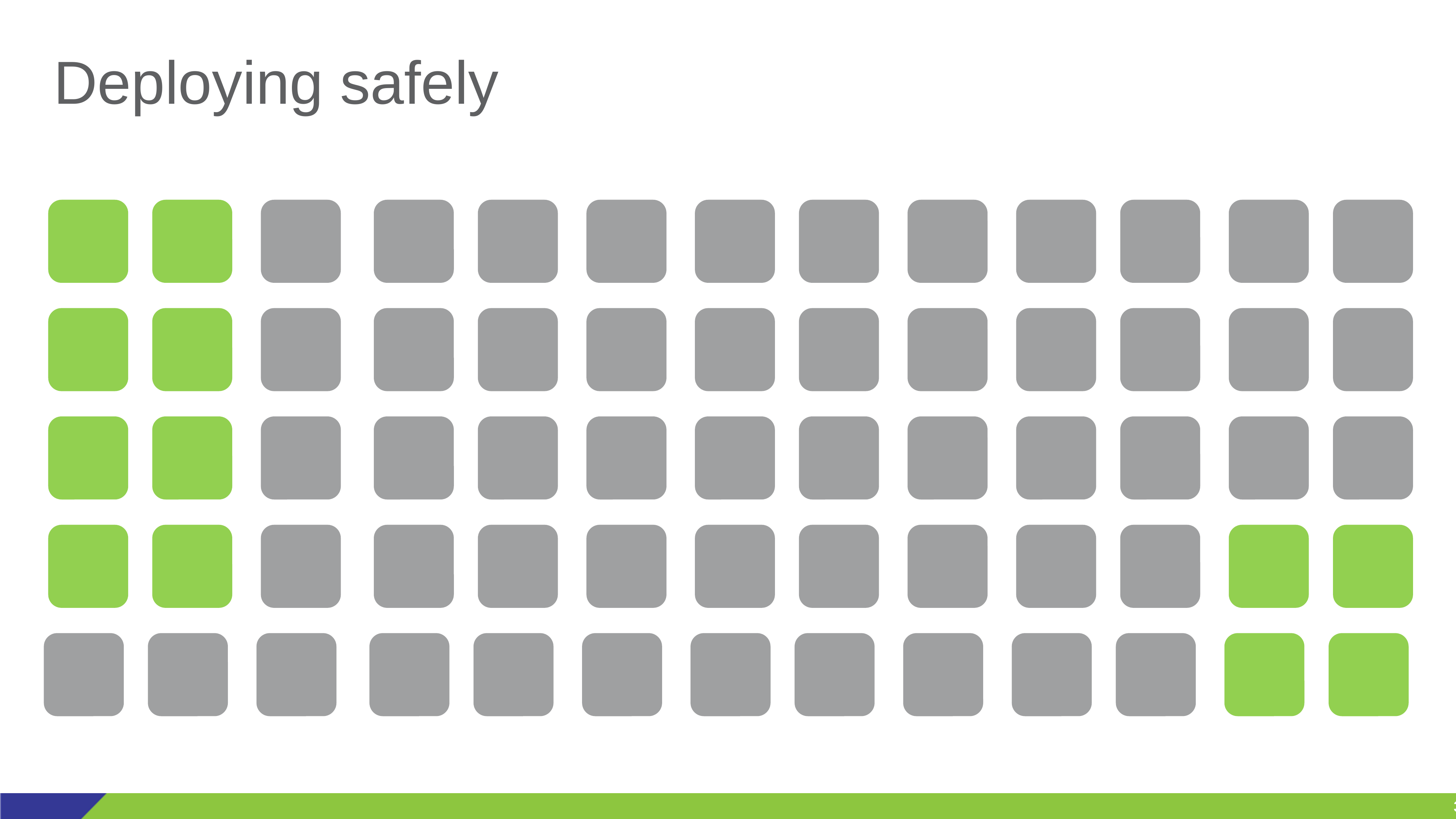

# Deploying safely

### Chart

| Category | Column2 | Column1 |
|---|---|---|
| Category 1 | None | None |
| Category 2 | None | None |